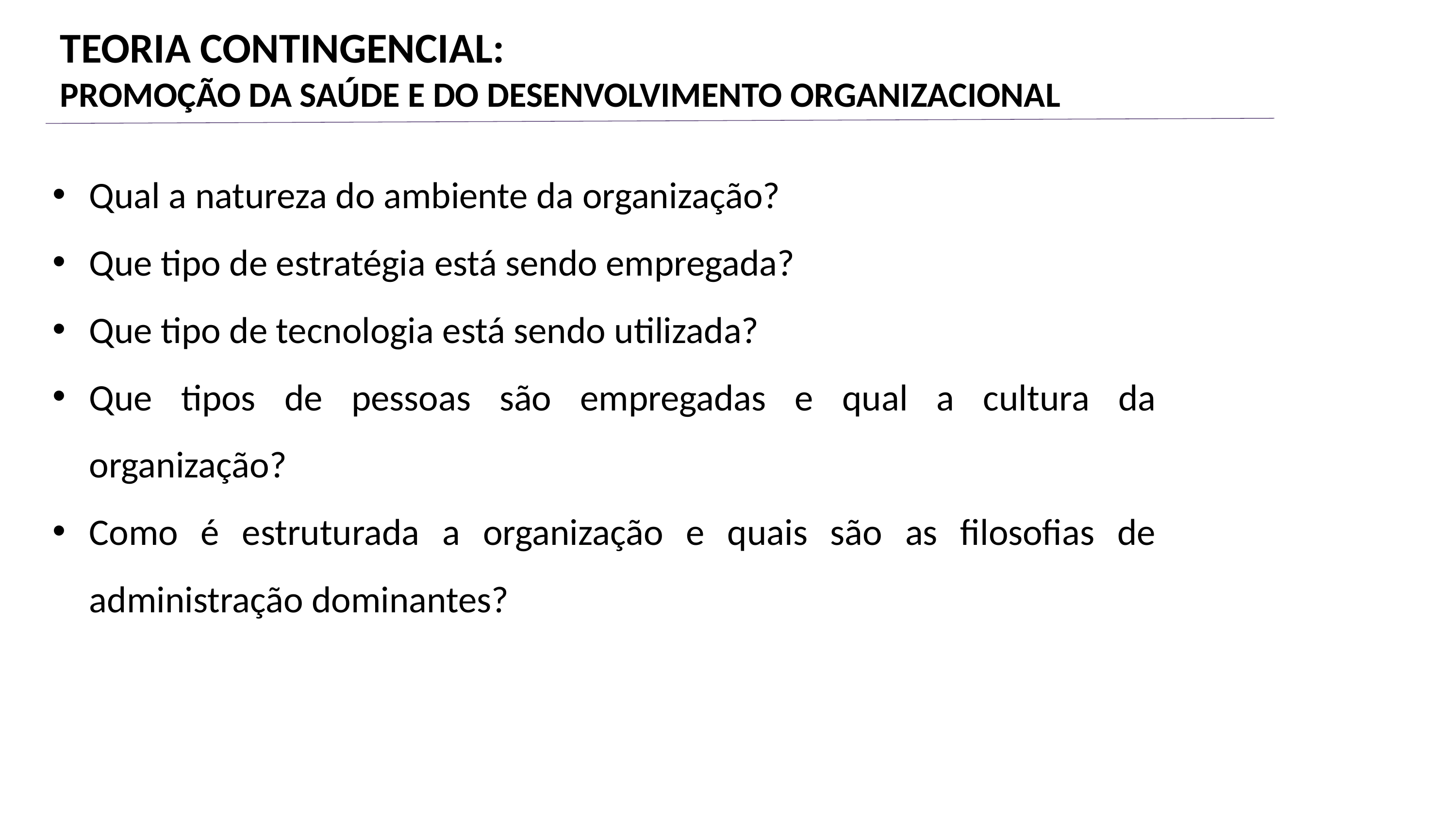

TEORIA CONTINGENCIAL:
PROMOÇÃO DA SAÚDE E DO DESENVOLVIMENTO ORGANIZACIONAL
Qual a natureza do ambiente da organização?
Que tipo de estratégia está sendo empregada?
Que tipo de tecnologia está sendo utilizada?
Que tipos de pessoas são empregadas e qual a cultura da organização?
Como é estruturada a organização e quais são as filosofias de administração dominantes?